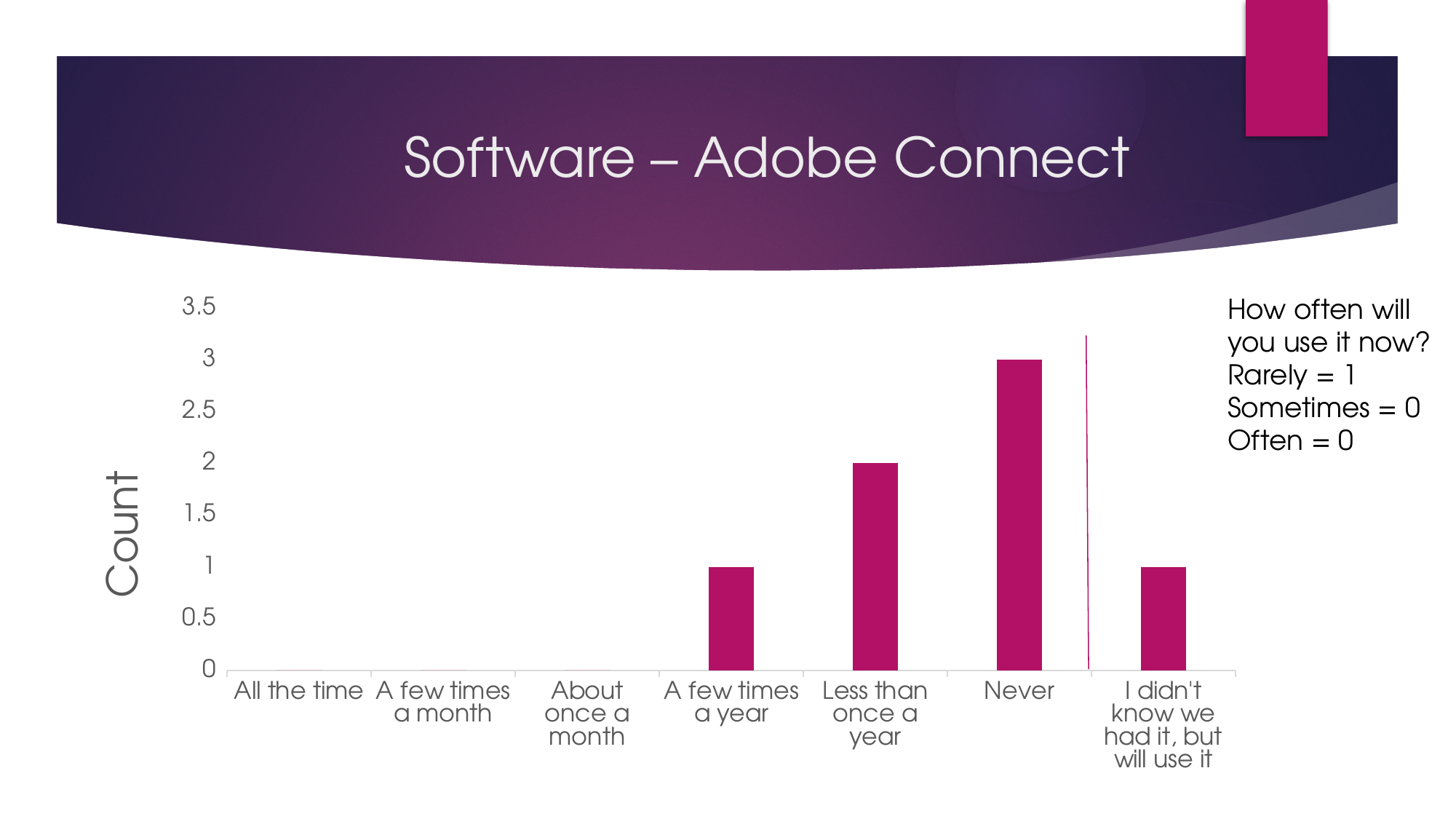

# Software – Adobe Connect

### Chart

| Category |  |
|---|---|
| All the time | 0.0 |
| A few times a month | 0.0 |
| About once a month | 0.0 |
| A few times a year | 1.0 |
| Less than once a year | 2.0 |
| Never | 3.0 |
| I didn't know we had it, but will use it | 1.0 |
How often will you use it now?
Rarely = 1
Sometimes = 0
Often = 0